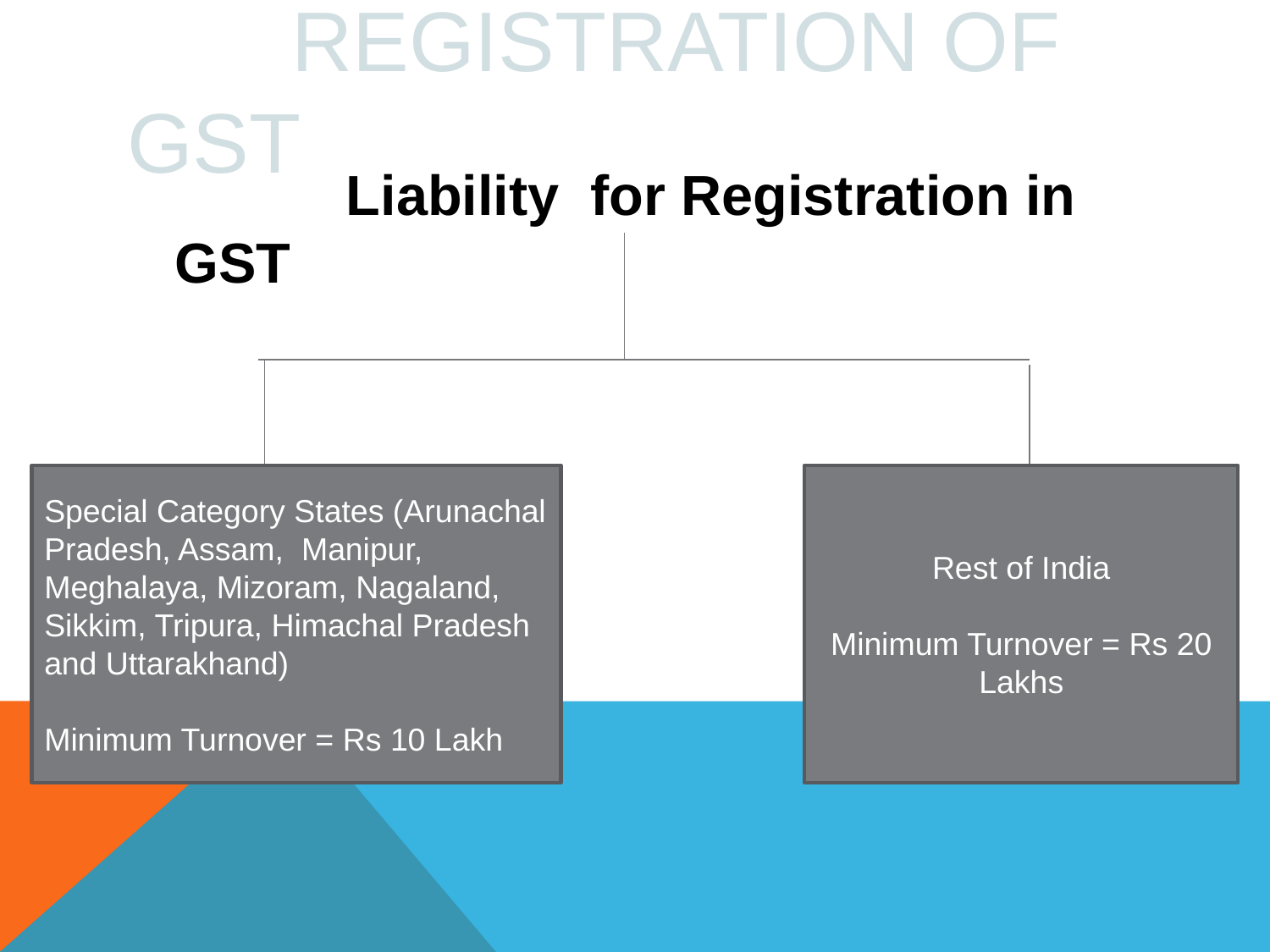

# REGISTRATION OF GST
              Liability  for Registration in GST
Special Category States (Arunachal Pradesh, Assam,  Manipur, Meghalaya, Mizoram, Nagaland, Sikkim, Tripura, Himachal Pradesh and Uttarakhand)

Minimum Turnover = Rs 10 Lakh
Rest of India

Minimum Turnover = Rs 20 Lakhs